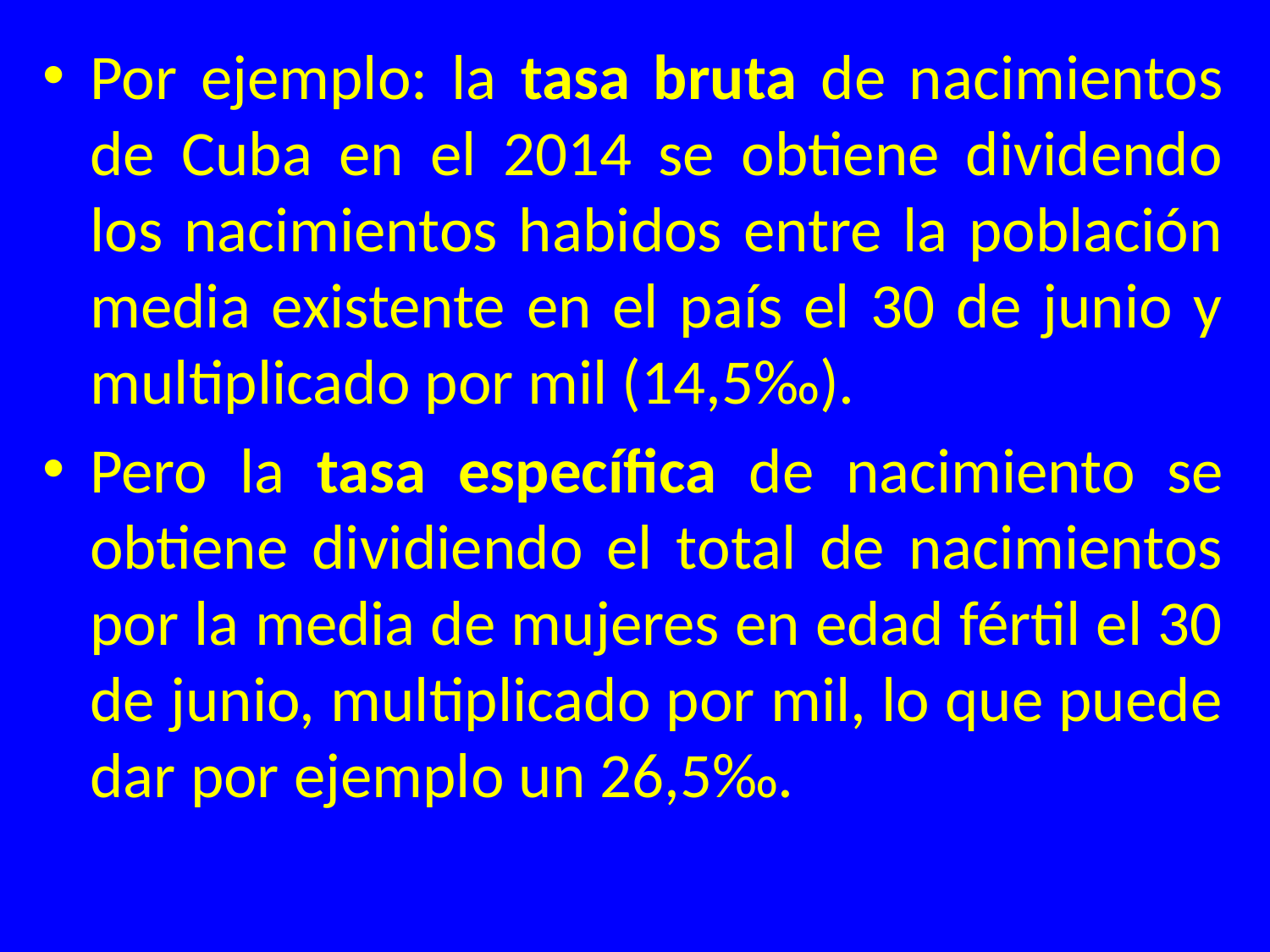

Por ejemplo: la tasa bruta de nacimientos de Cuba en el 2014 se obtiene dividendo los nacimientos habidos entre la población media existente en el país el 30 de junio y multiplicado por mil (14,5‰).
Pero la tasa específica de nacimiento se obtiene dividiendo el total de nacimientos por la media de mujeres en edad fértil el 30 de junio, multiplicado por mil, lo que puede dar por ejemplo un 26,5‰.